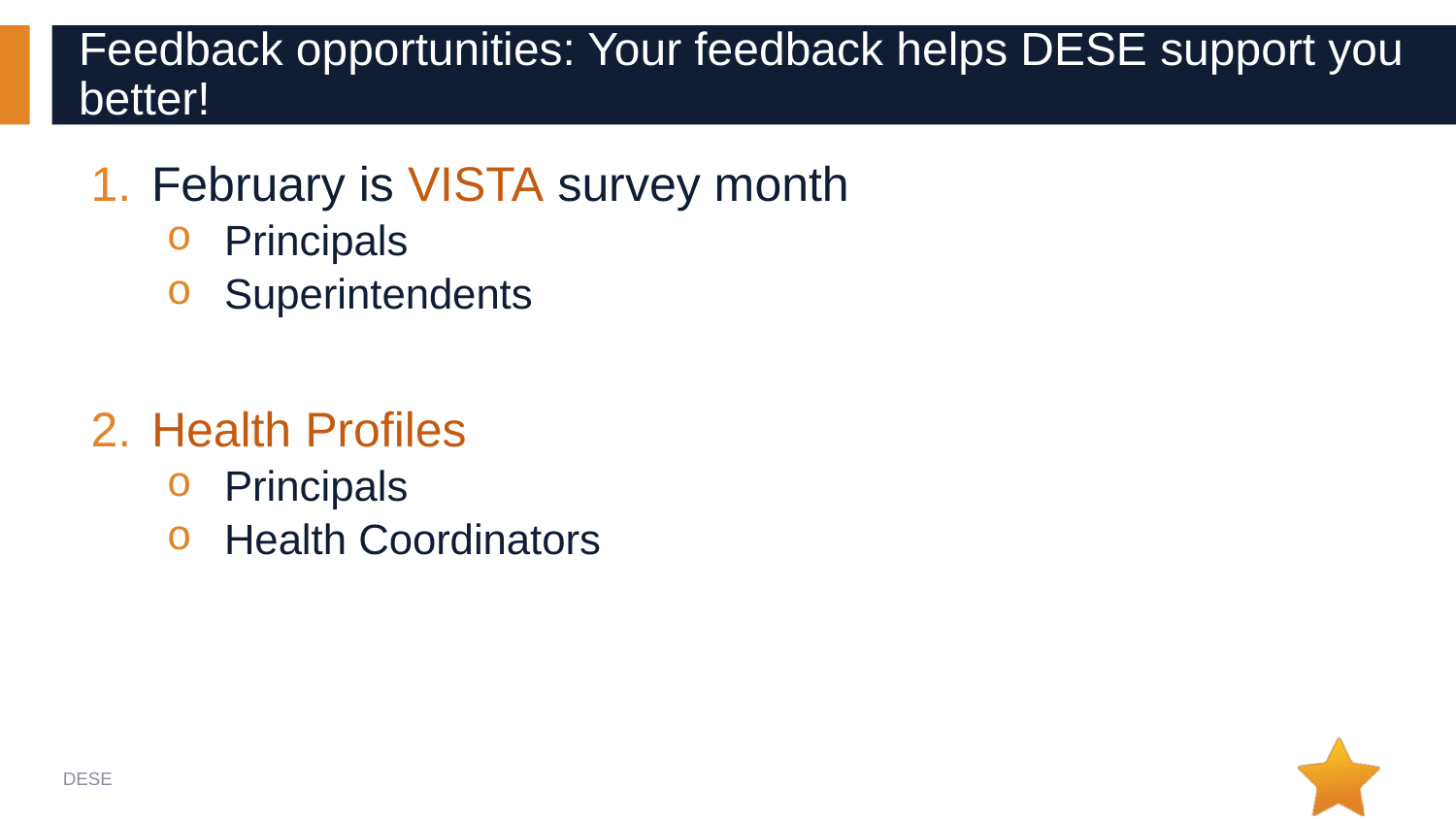

# Feedback opportunities: Your feedback helps DESE support you better!
February is VISTA survey month
Principals
Superintendents

Health Profiles
Principals
Health Coordinators